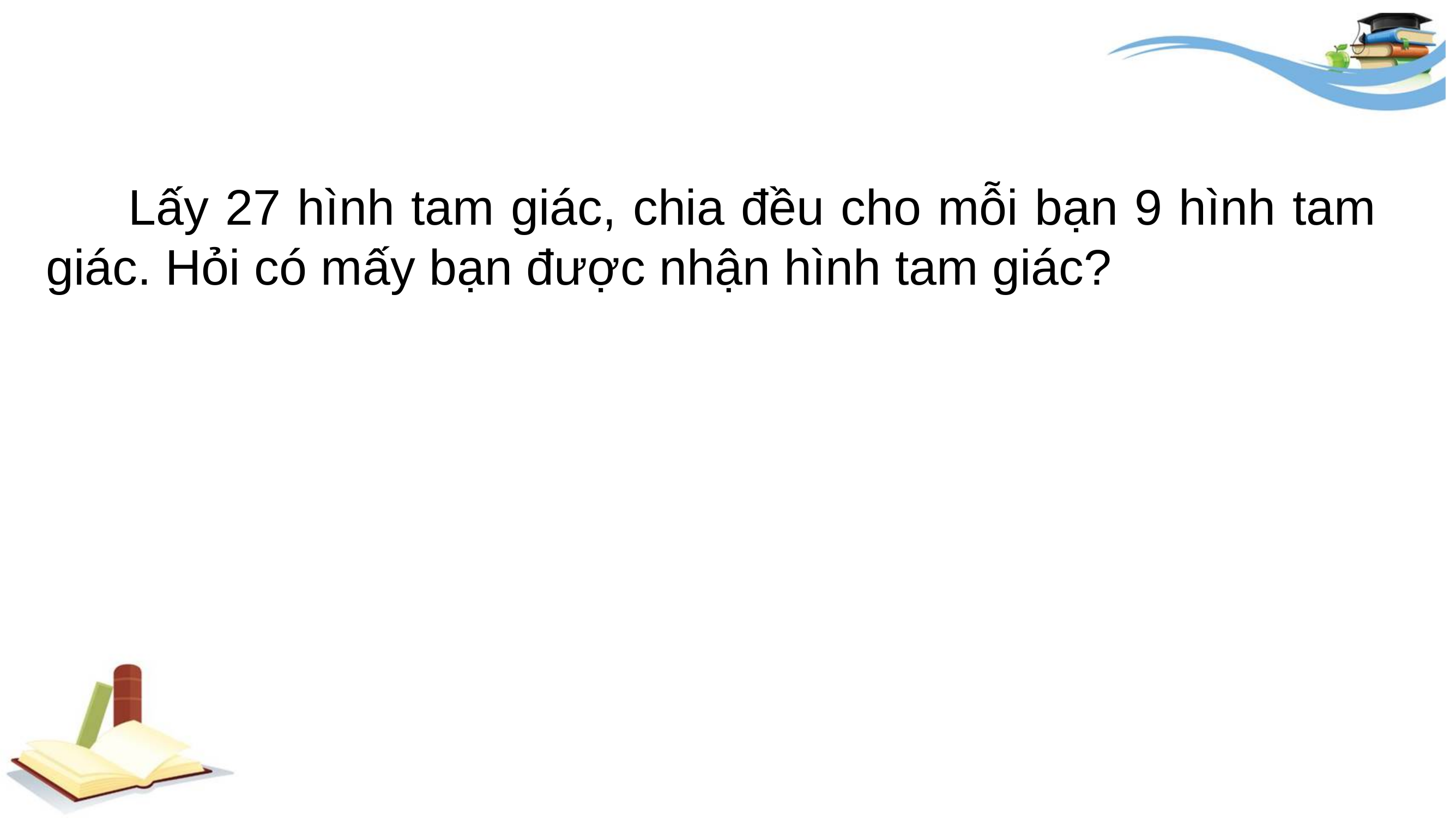

Lấy 27 hình tam giác, chia đều cho mỗi bạn 9 hình tam giác. Hỏi có mấy bạn được nhận hình tam giác?